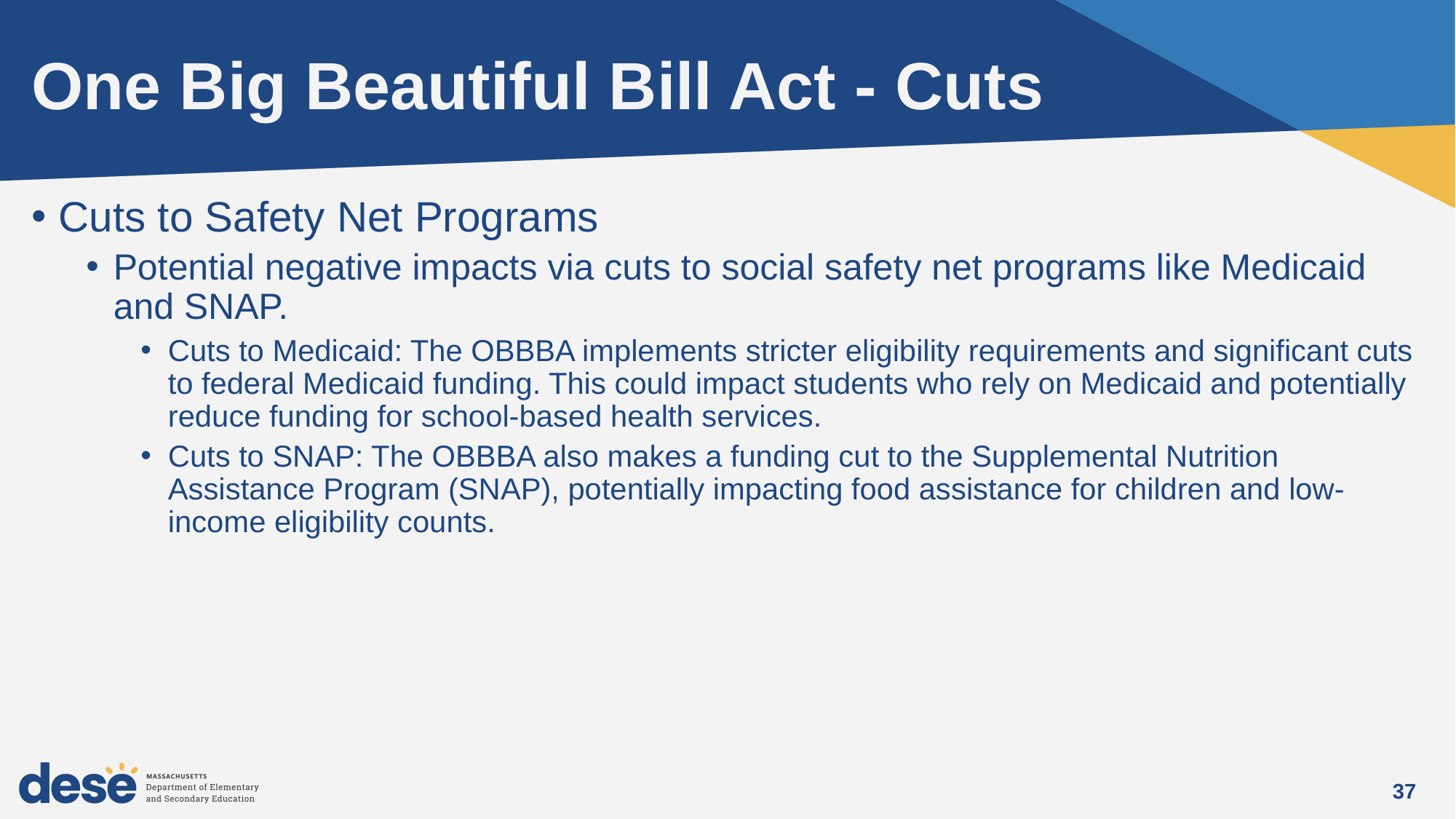

# One Big Beautiful Bill Act - Cuts
Cuts to Safety Net Programs
Potential negative impacts via cuts to social safety net programs like Medicaid and SNAP.
Cuts to Medicaid: The OBBBA implements stricter eligibility requirements and significant cuts to federal Medicaid funding. This could impact students who rely on Medicaid and potentially reduce funding for school-based health services.
Cuts to SNAP: The OBBBA also makes a funding cut to the Supplemental Nutrition Assistance Program (SNAP), potentially impacting food assistance for children and low-income eligibility counts.

37